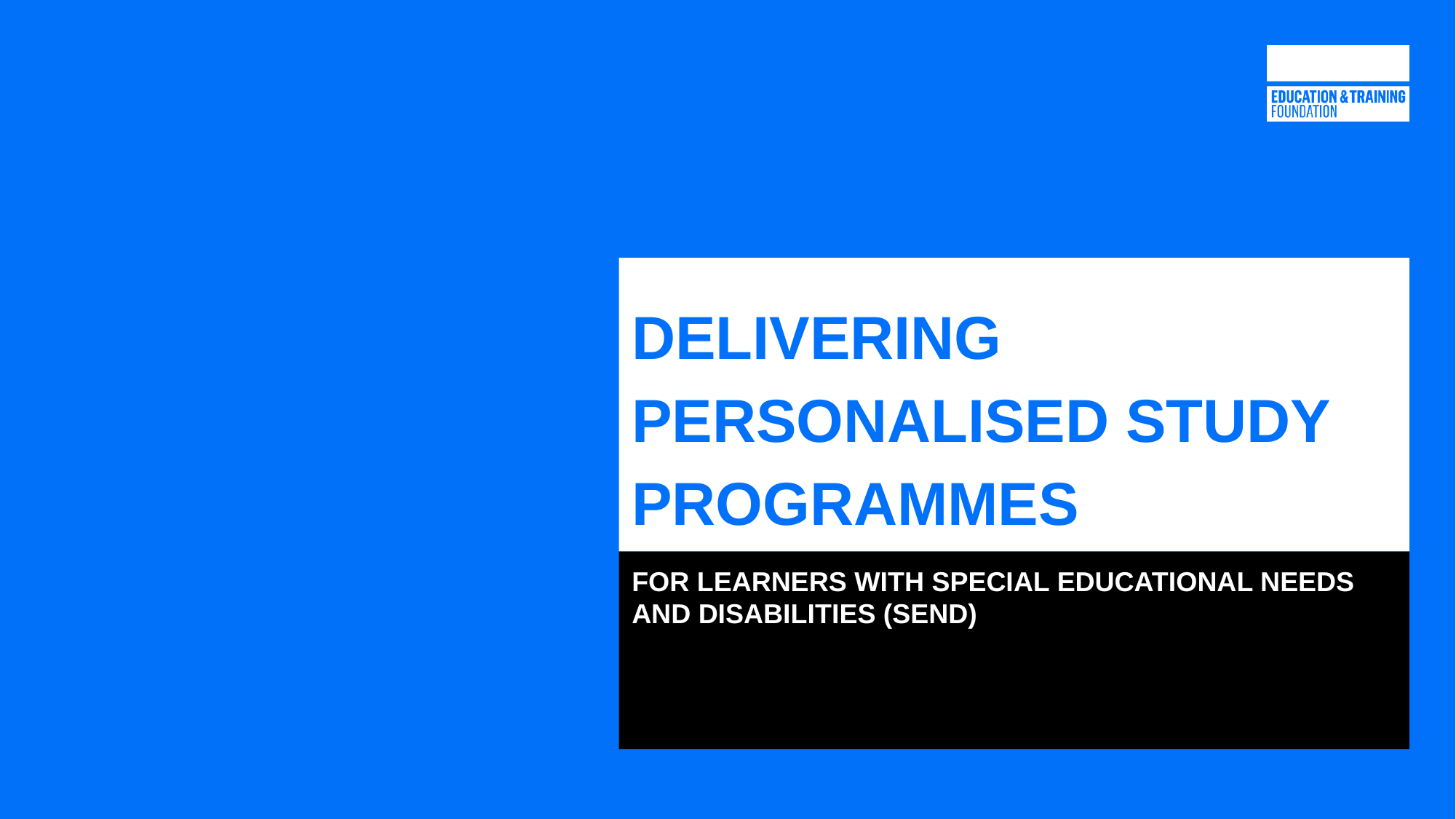

# Delivering personalised Study Programmes
FOR LEARNERS WITH SPECIAL EDUCATIONAL NEEDS and disabilities (SEND)